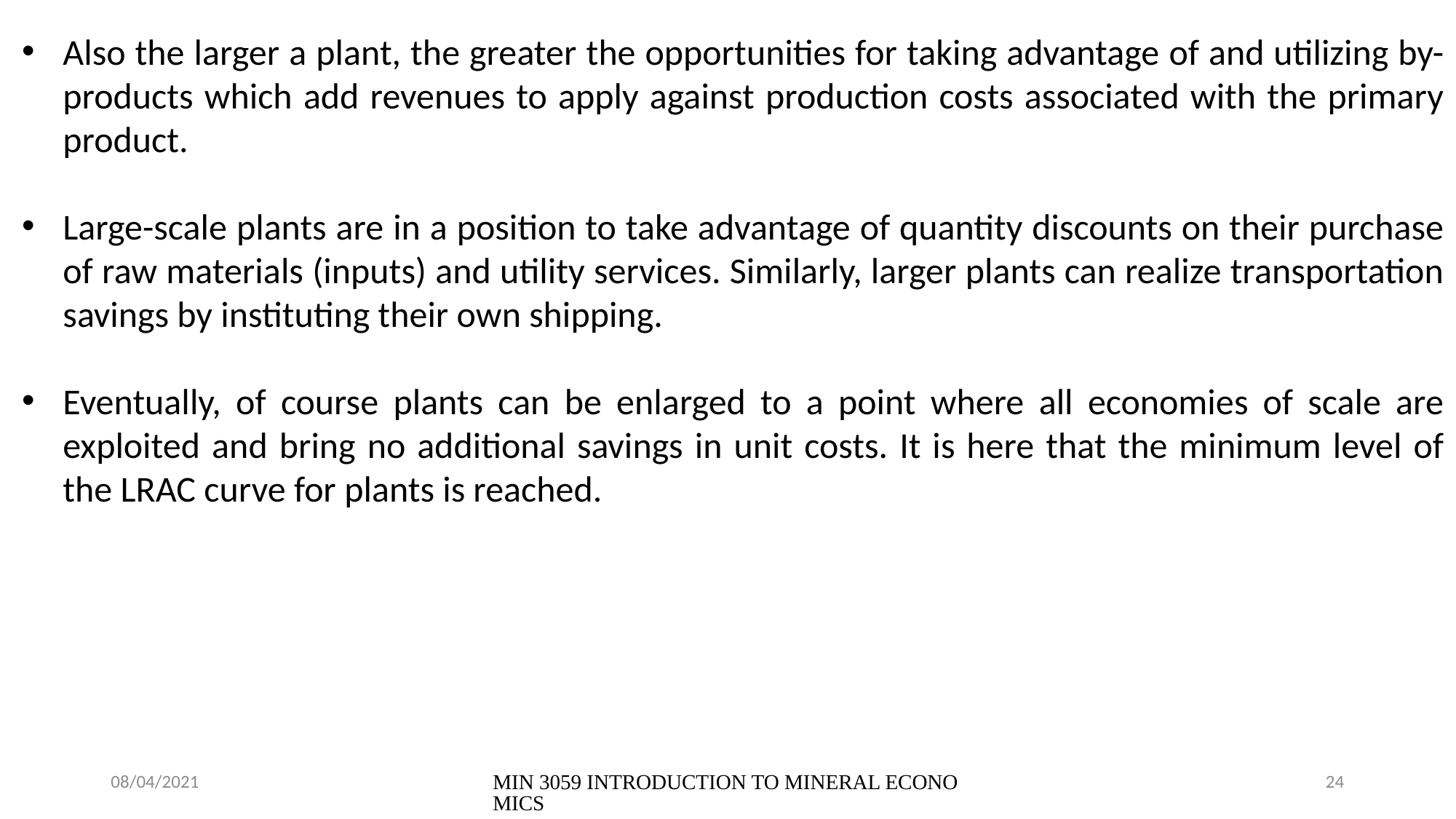

Also the larger a plant, the greater the opportunities for taking advantage of and utilizing by-products which add revenues to apply against production costs associated with the primary product.

Large-scale plants are in a position to take advantage of quantity discounts on their purchase of raw materials (inputs) and utility services. Similarly, larger plants can realize transportation savings by instituting their own shipping.

Eventually, of course plants can be enlarged to a point where all economies of scale are exploited and bring no additional savings in unit costs. It is here that the minimum level of the LRAC curve for plants is reached.

08/04/2021
MIN 3059 INTRODUCTION TO MINERAL ECONOMICS
24